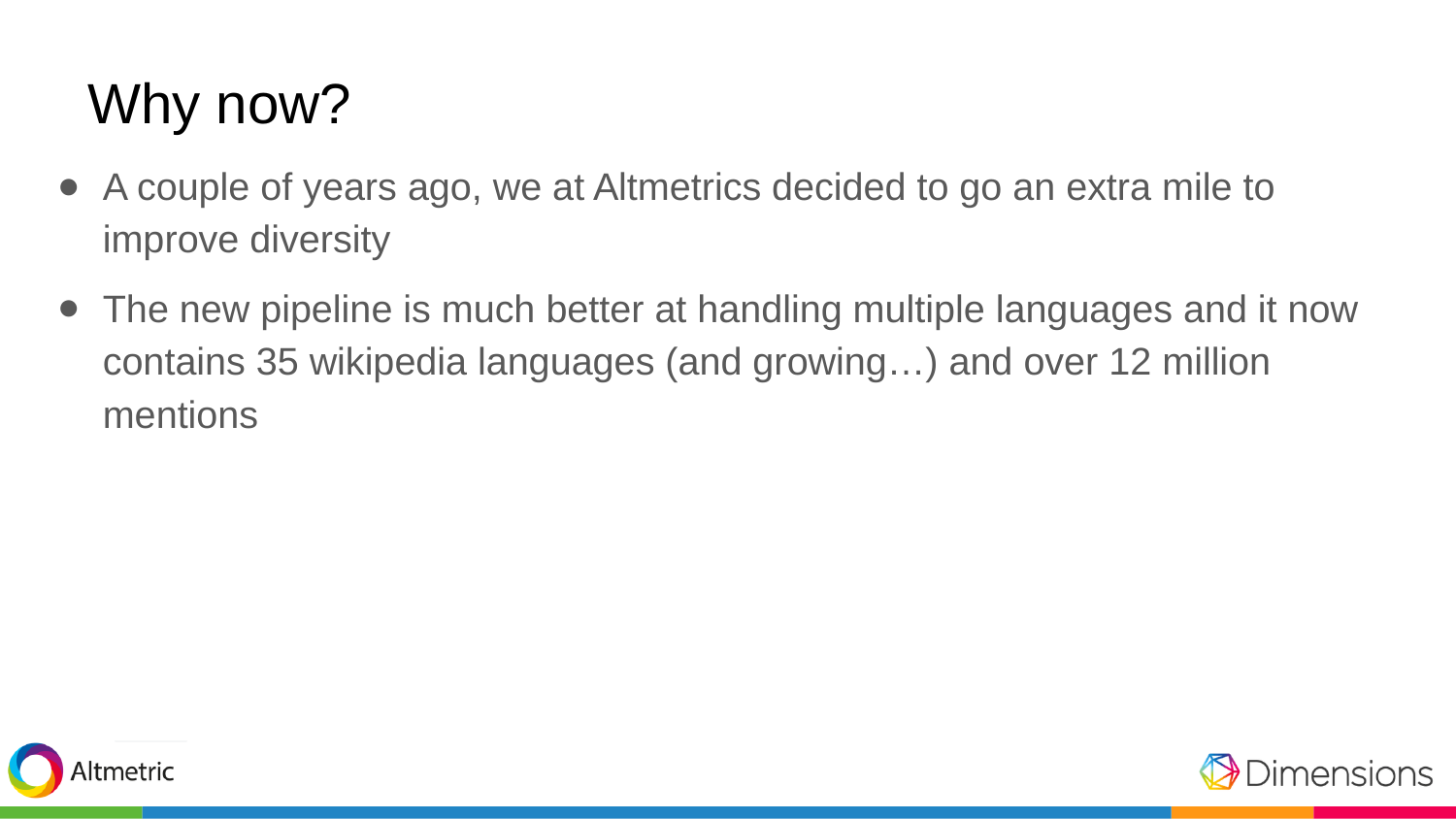

# Why now?
A couple of years ago, we at Altmetrics decided to go an extra mile to improve diversity
The new pipeline is much better at handling multiple languages and it now contains 35 wikipedia languages (and growing…) and over 12 million mentions